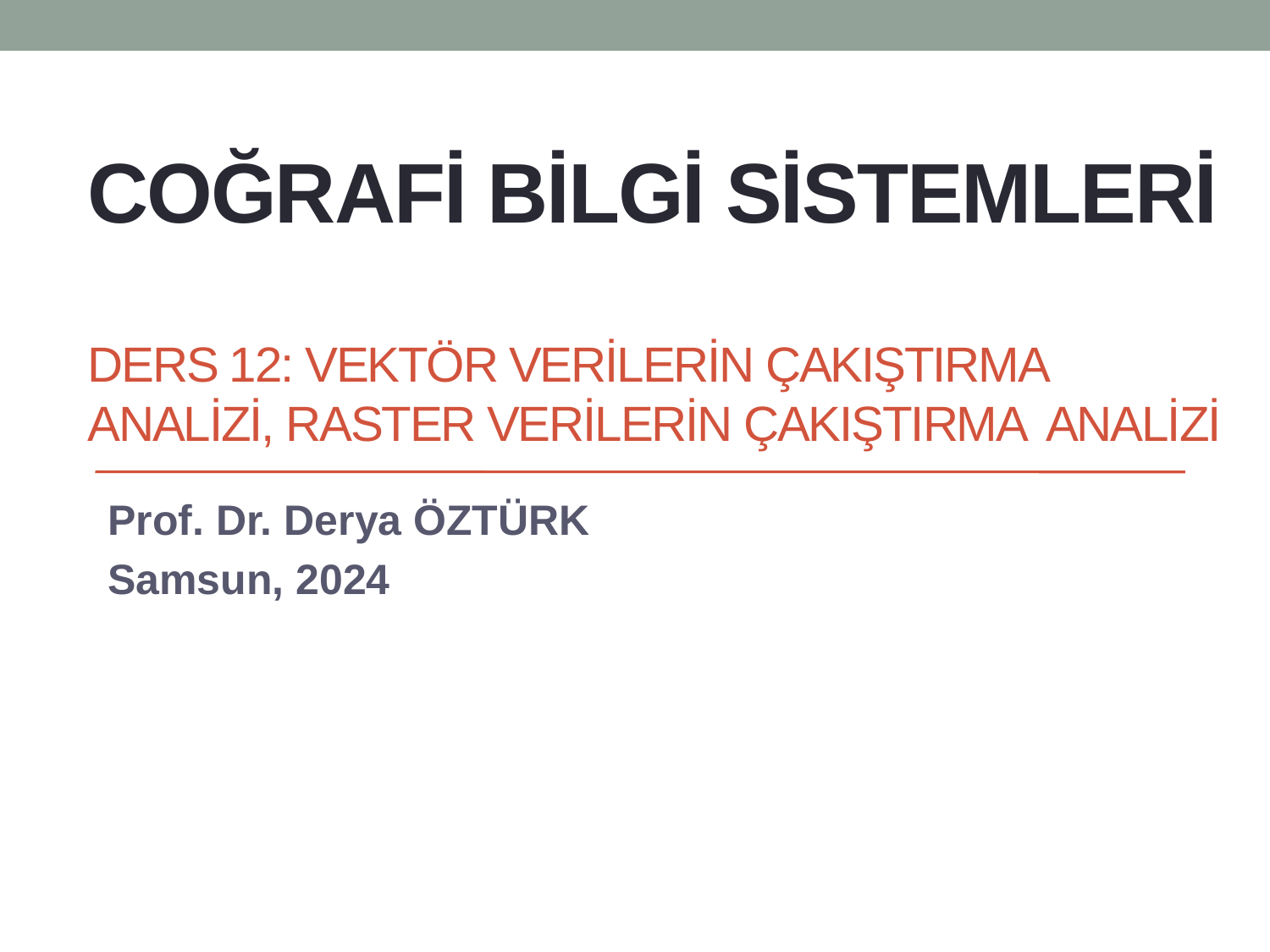

# Coğrafİ BİlGİ SİSTEMLERİ DERS 12: Vektör verİLERİN ÇAKIŞTIRMA  ANALİZİ, raster VERİLERİN ÇAKIŞTIRMA  ANALİZİ
Prof. Dr. Derya ÖZTÜRK
Samsun, 2024